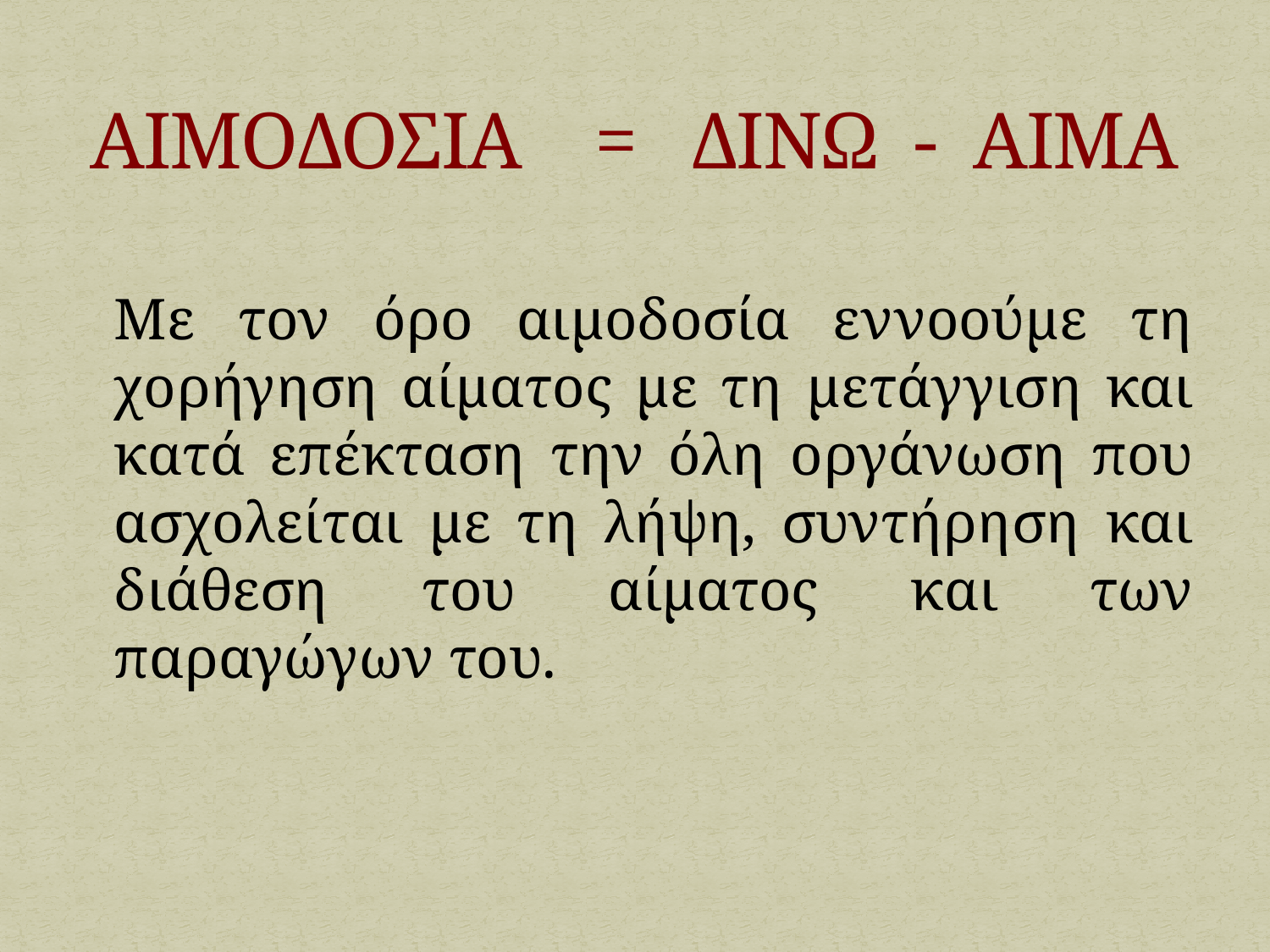

# ΑΙΜΟΔΟΣΙΑ    =   ΔΙΝΩ  -  ΑΙΜΑ

	Με τον όρο αιμοδοσία εννοούμε τη χορήγηση αίματος με τη μετάγγιση και κατά επέκταση την όλη οργάνωση που ασχολείται με τη λήψη, συντήρηση και διάθεση του αίματος και των παραγώγων του.